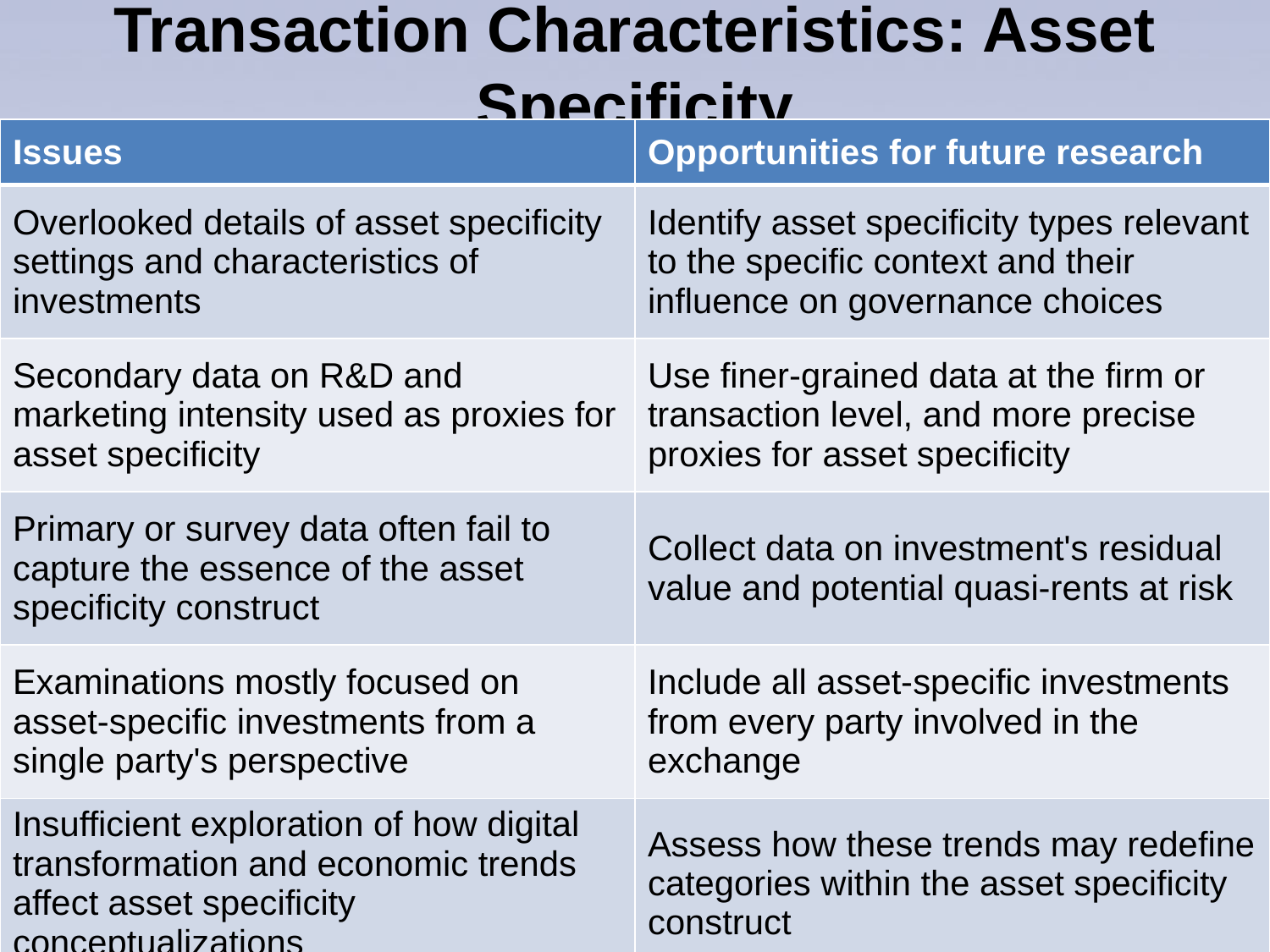

# Transaction Characteristics: Asset Specificity
| Issues | Opportunities for future research |
| --- | --- |
| Overlooked details of asset specificity settings and characteristics of investments | Identify asset specificity types relevant to the specific context and their influence on governance choices |
| Secondary data on R&D and marketing intensity used as proxies for asset specificity | Use finer-grained data at the firm or transaction level, and more precise proxies for asset specificity |
| Primary or survey data often fail to capture the essence of the asset specificity construct | Collect data on investment's residual value and potential quasi-rents at risk |
| Examinations mostly focused on asset-specific investments from a single party's perspective | Include all asset-specific investments from every party involved in the exchange |
| Insufficient exploration of how digital transformation and economic trends affect asset specificity conceptualizations | Assess how these trends may redefine categories within the asset specificity construct |